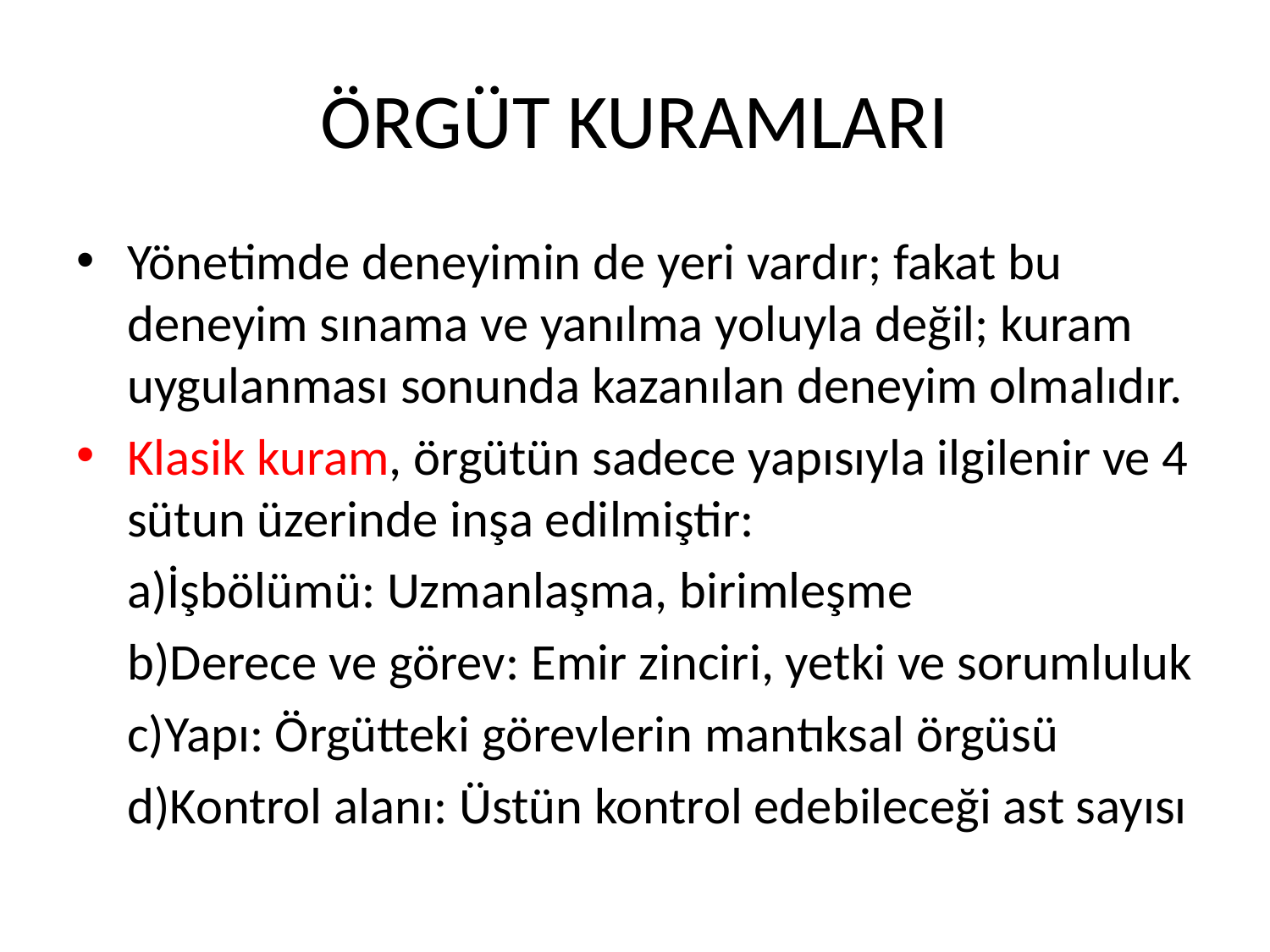

# ÖRGÜT KURAMLARI
Yönetimde deneyimin de yeri vardır; fakat bu deneyim sınama ve yanılma yoluyla değil; kuram uygulanması sonunda kazanılan deneyim olmalıdır.
Klasik kuram, örgütün sadece yapısıyla ilgilenir ve 4 sütun üzerinde inşa edilmiştir:
	a)İşbölümü: Uzmanlaşma, birimleşme
	b)Derece ve görev: Emir zinciri, yetki ve sorumluluk
	c)Yapı: Örgütteki görevlerin mantıksal örgüsü
	d)Kontrol alanı: Üstün kontrol edebileceği ast sayısı